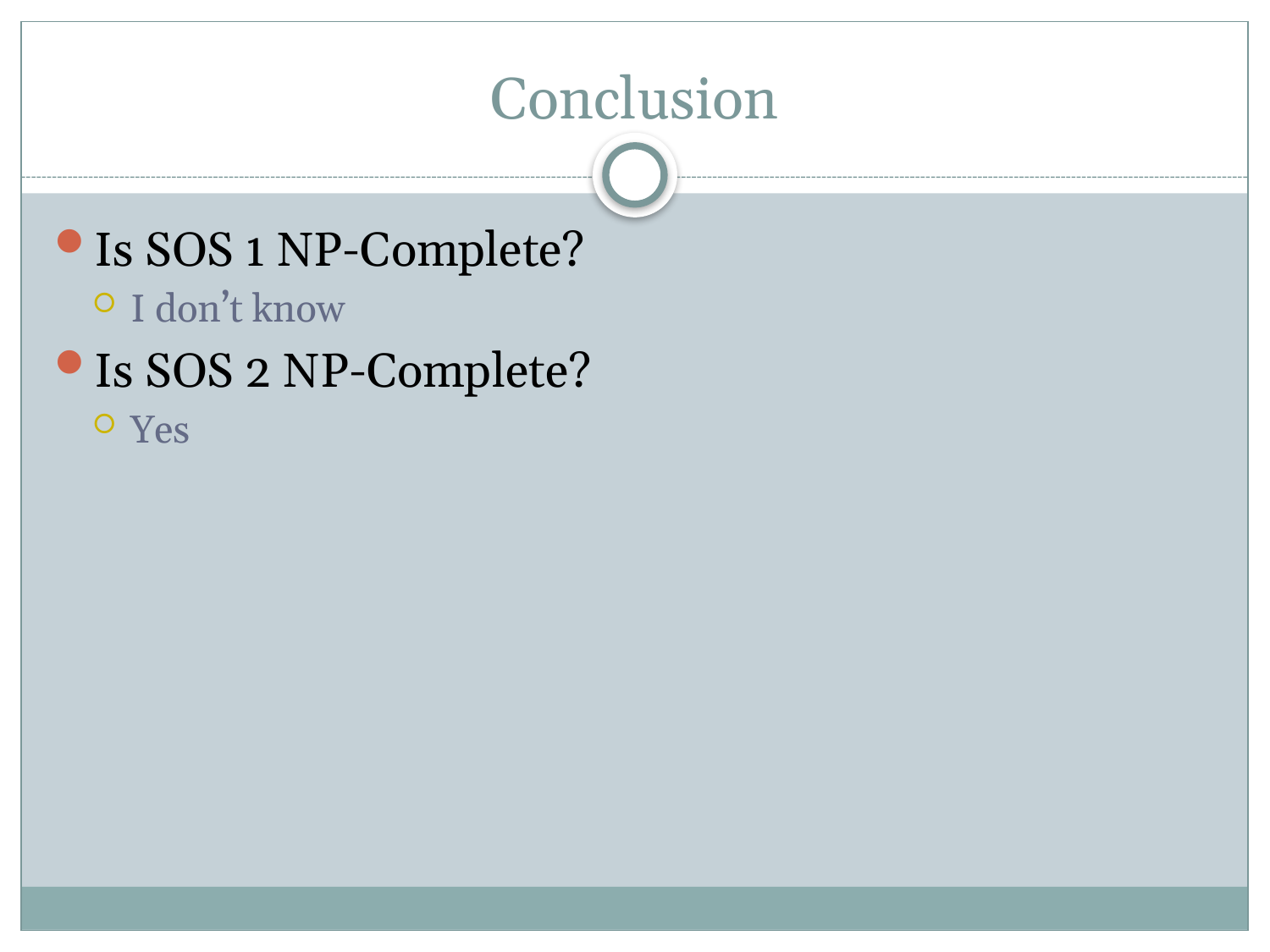

# Conclusion
Is SOS 1 NP-Complete?
I don’t know
Is SOS 2 NP-Complete?
Yes